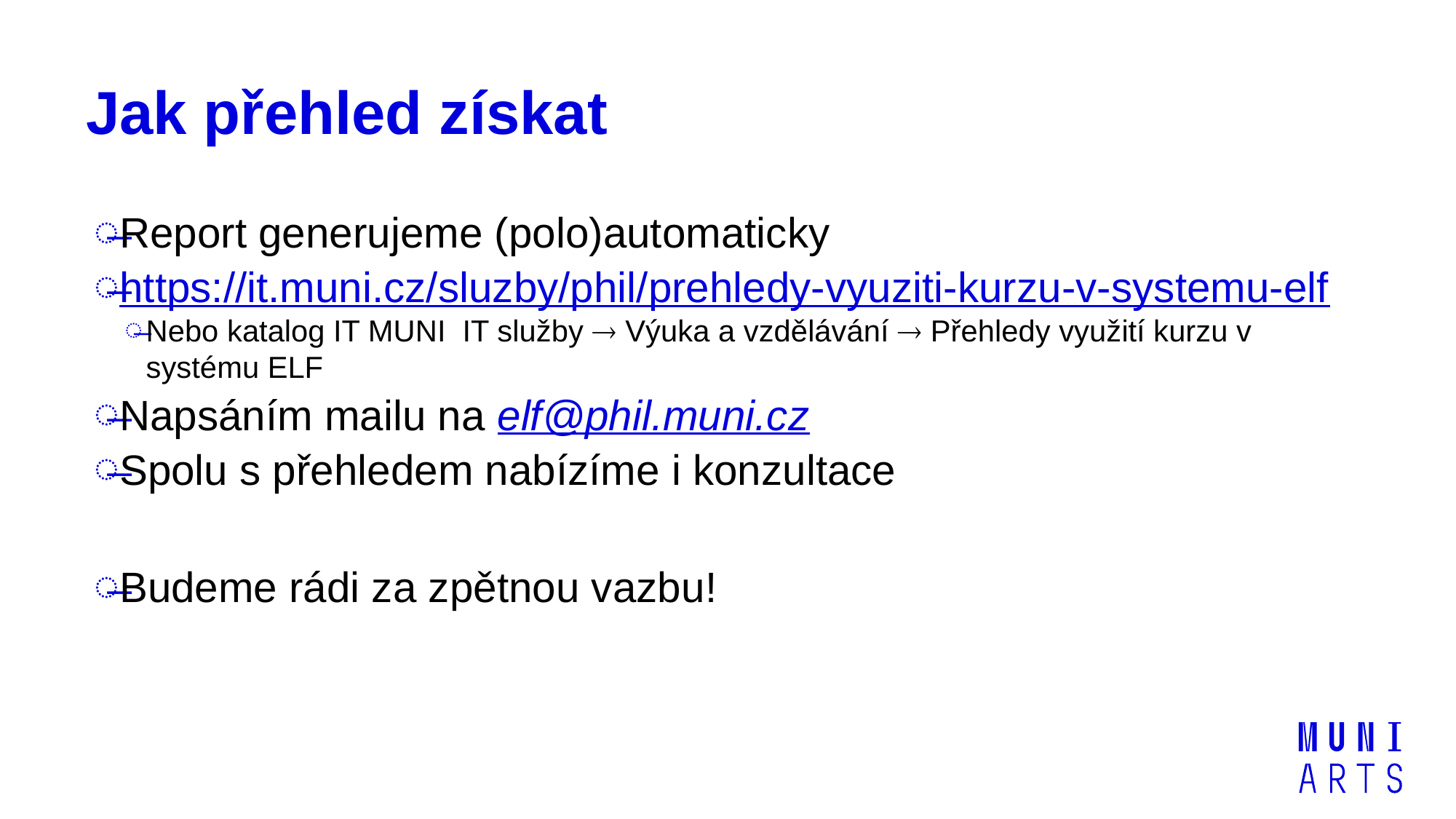

# Jak přehled získat
Report generujeme (polo)automaticky
https://it.muni.cz/sluzby/phil/prehledy-vyuziti-kurzu-v-systemu-elf
Nebo katalog IT MUNI  IT služby → Výuka a vzdělávání → Přehledy využití kurzu v systému ELF
Napsáním mailu na elf@phil.muni.cz
Spolu s přehledem nabízíme i konzultace

Budeme rádi za zpětnou vazbu!